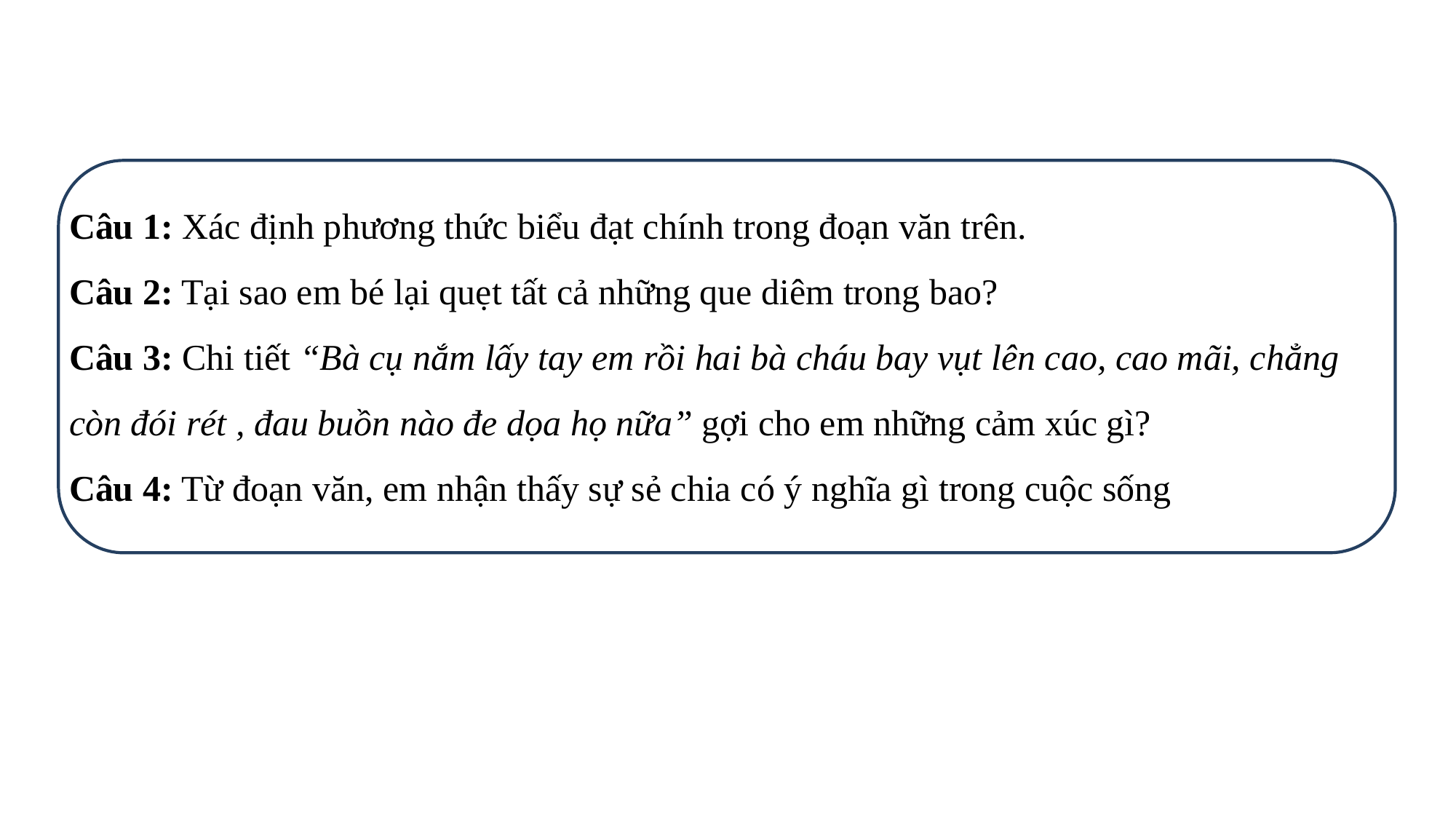

Câu 1: Xác định phương thức biểu đạt chính trong đoạn văn trên.
Câu 2: Tại sao em bé lại quẹt tất cả những que diêm trong bao?
Câu 3: Chi tiết “Bà cụ nắm lấy tay em rồi hai bà cháu bay vụt lên cao, cao mãi, chẳng còn đói rét , đau buồn nào đe dọa họ nữa” gợi cho em những cảm xúc gì?
Câu 4: Từ đoạn văn, em nhận thấy sự sẻ chia có ý nghĩa gì trong cuộc sống